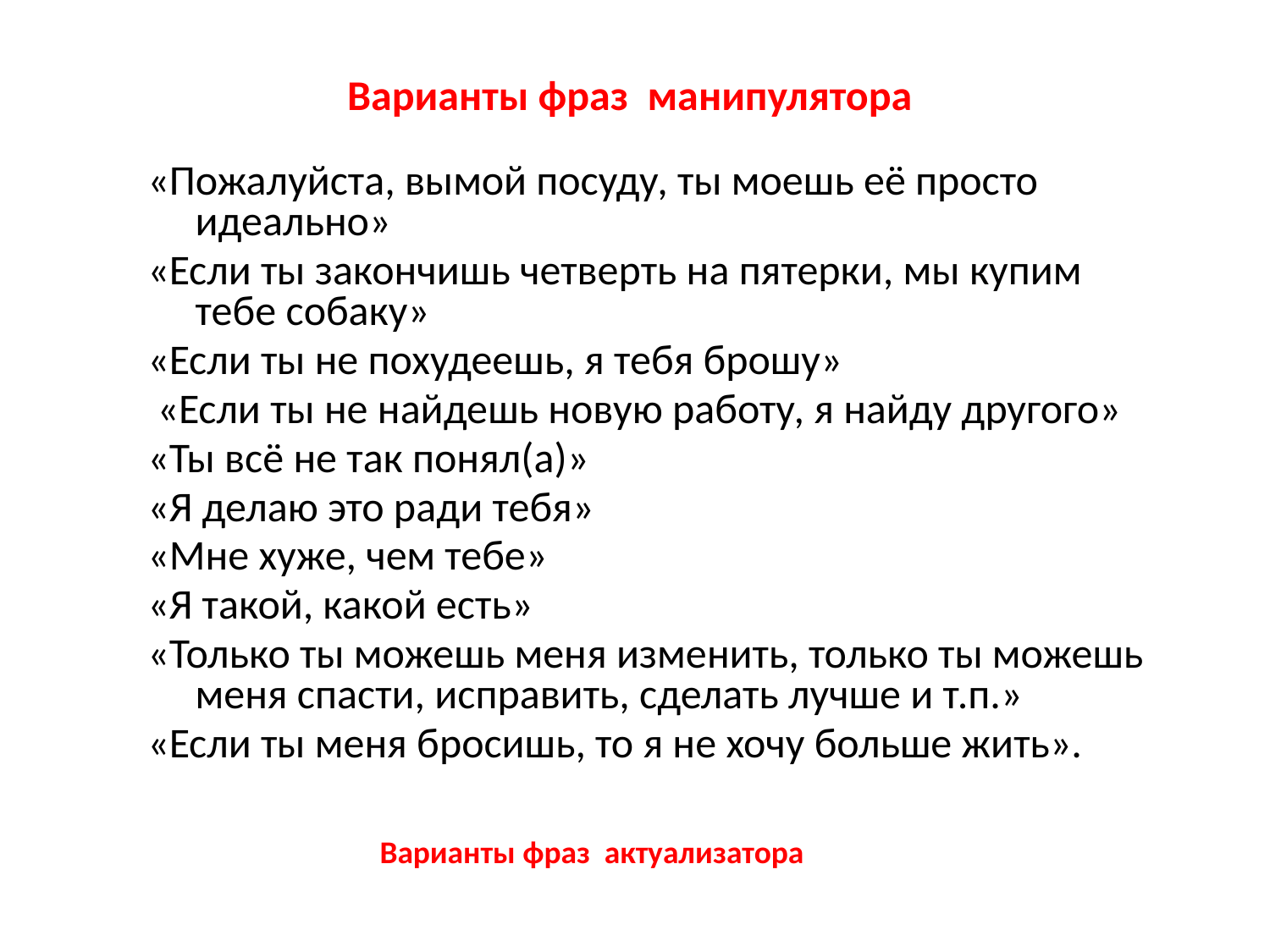

# Варианты фраз  манипулятора
«Пожалуйста, вымой посуду, ты моешь её просто идеально»
«Если ты закончишь четверть на пятерки, мы купим тебе собаку»
«Если ты не похудеешь, я тебя брошу»
 «Если ты не найдешь новую работу, я найду другого»
«Ты всё не так понял(а)»
«Я делаю это ради тебя»
«Мне хуже, чем тебе»
«Я такой, какой есть»
«Только ты можешь меня изменить, только ты можешь меня спасти, исправить, сделать лучше и т.п.»
«Если ты меня бросишь, то я не хочу больше жить».
Варианты фраз  актуализатора